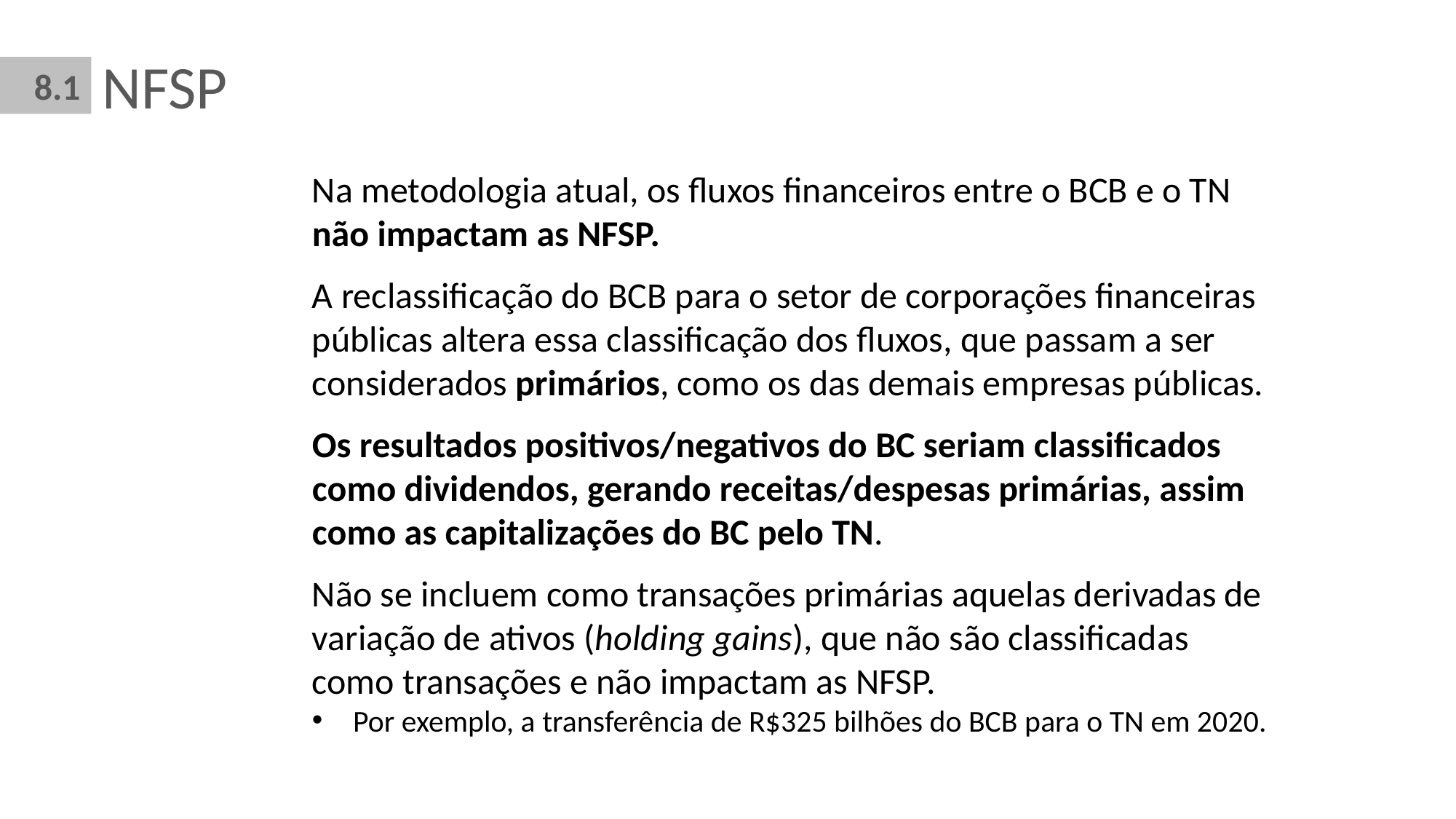

NFSP
8.1
Na metodologia atual, os fluxos financeiros entre o BCB e o TN não impactam as NFSP.
A reclassificação do BCB para o setor de corporações financeiras públicas altera essa classificação dos fluxos, que passam a ser considerados primários, como os das demais empresas públicas.
Os resultados positivos/negativos do BC seriam classificados como dividendos, gerando receitas/despesas primárias, assim como as capitalizações do BC pelo TN.
Não se incluem como transações primárias aquelas derivadas de variação de ativos (holding gains), que não são classificadas como transações e não impactam as NFSP.
Por exemplo, a transferência de R$325 bilhões do BCB para o TN em 2020.